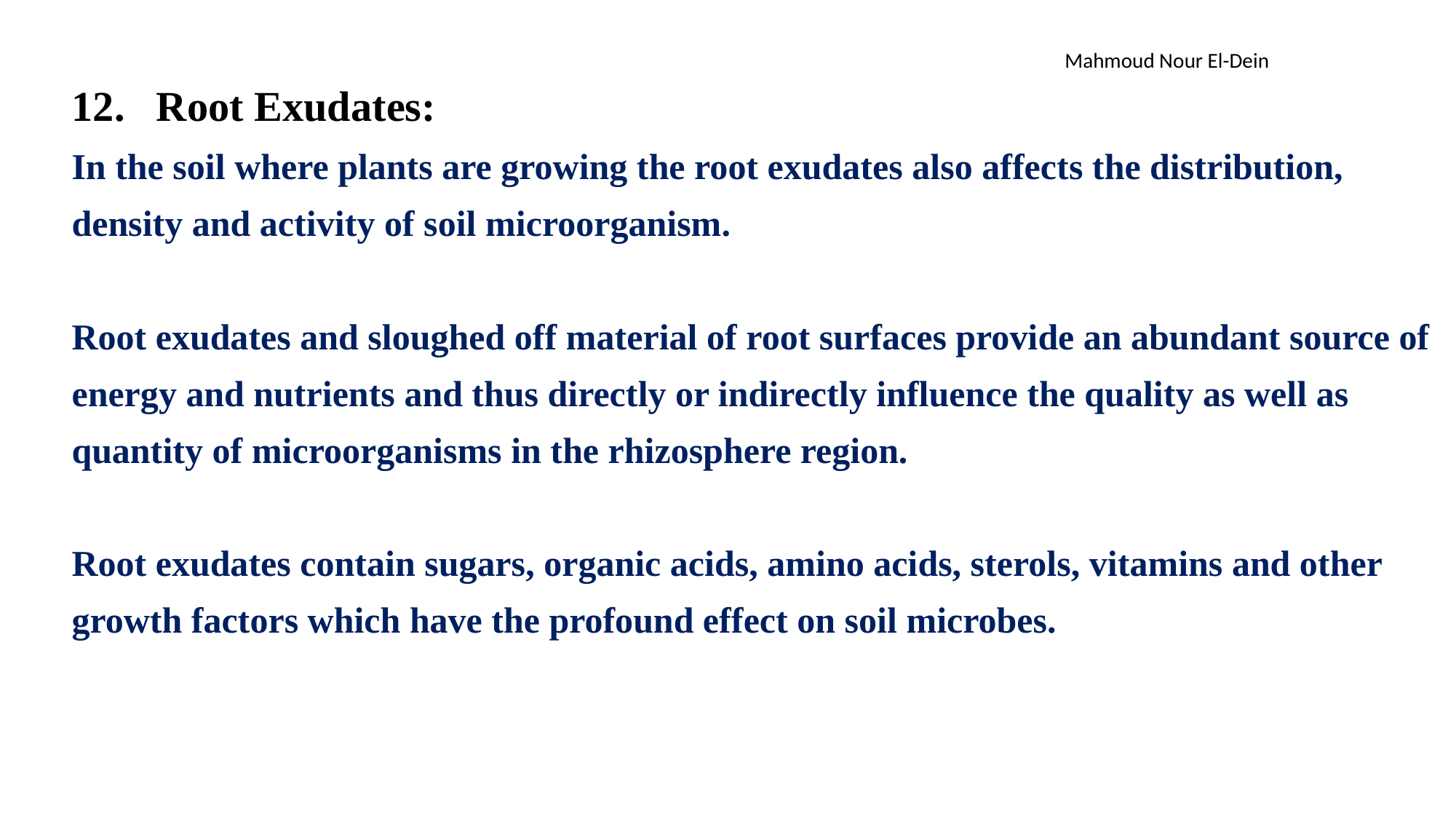

12.   Root Exudates:
In the soil where plants are growing the root exudates also affects the distribution, density and activity of soil microorganism.

Root exudates and sloughed off material of root surfaces provide an abundant source of energy and nutrients and thus directly or indirectly influence the quality as well as quantity of microorganisms in the rhizosphere region.

Root exudates contain sugars, organic acids, amino acids, sterols, vitamins and other growth factors which have the profound effect on soil microbes.